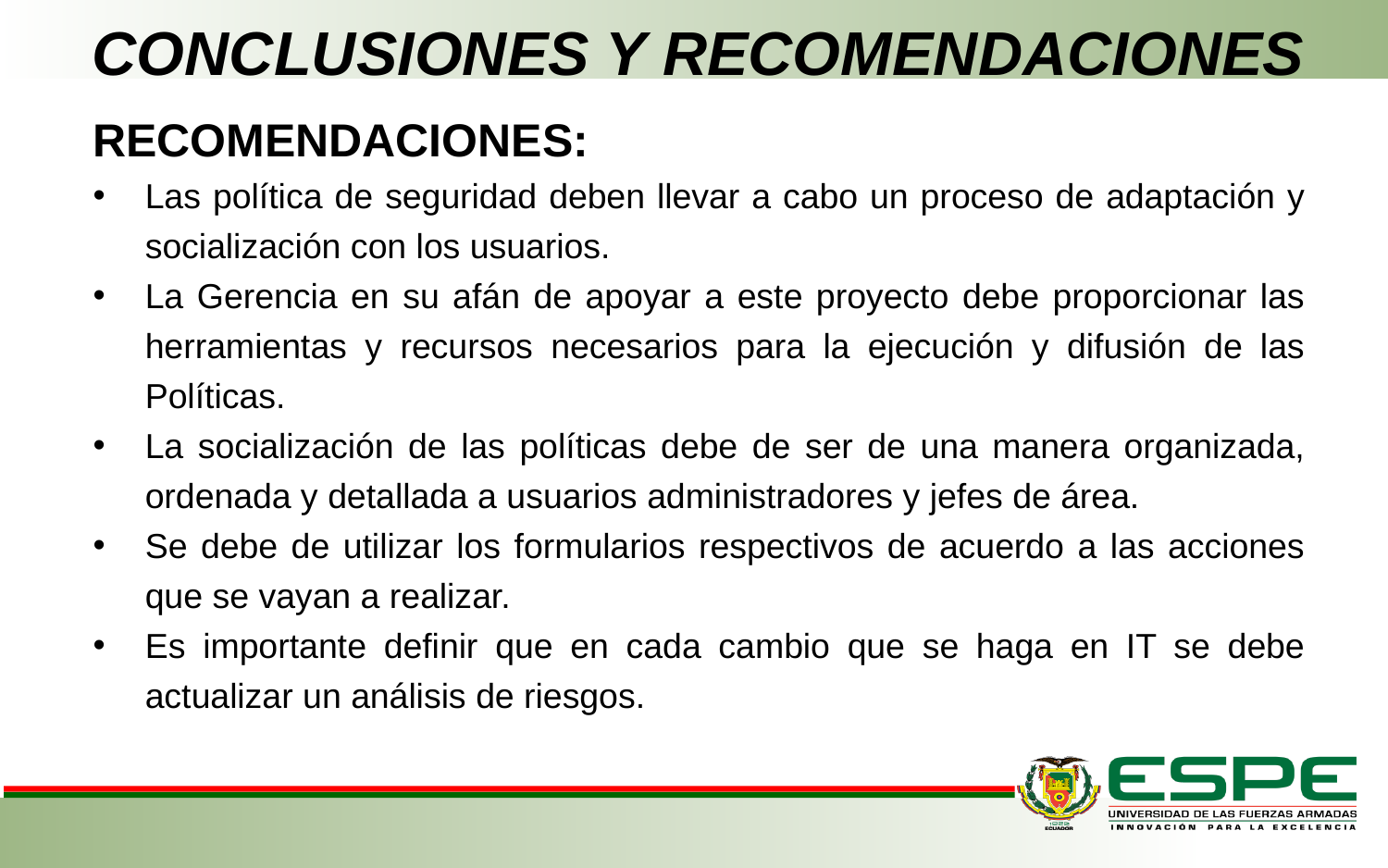

# CONCLUSIONES Y RECOMENDACIONES
RECOMENDACIONES:
Las política de seguridad deben llevar a cabo un proceso de adaptación y socialización con los usuarios.
La Gerencia en su afán de apoyar a este proyecto debe proporcionar las herramientas y recursos necesarios para la ejecución y difusión de las Políticas.
La socialización de las políticas debe de ser de una manera organizada, ordenada y detallada a usuarios administradores y jefes de área.
Se debe de utilizar los formularios respectivos de acuerdo a las acciones que se vayan a realizar.
Es importante definir que en cada cambio que se haga en IT se debe actualizar un análisis de riesgos.